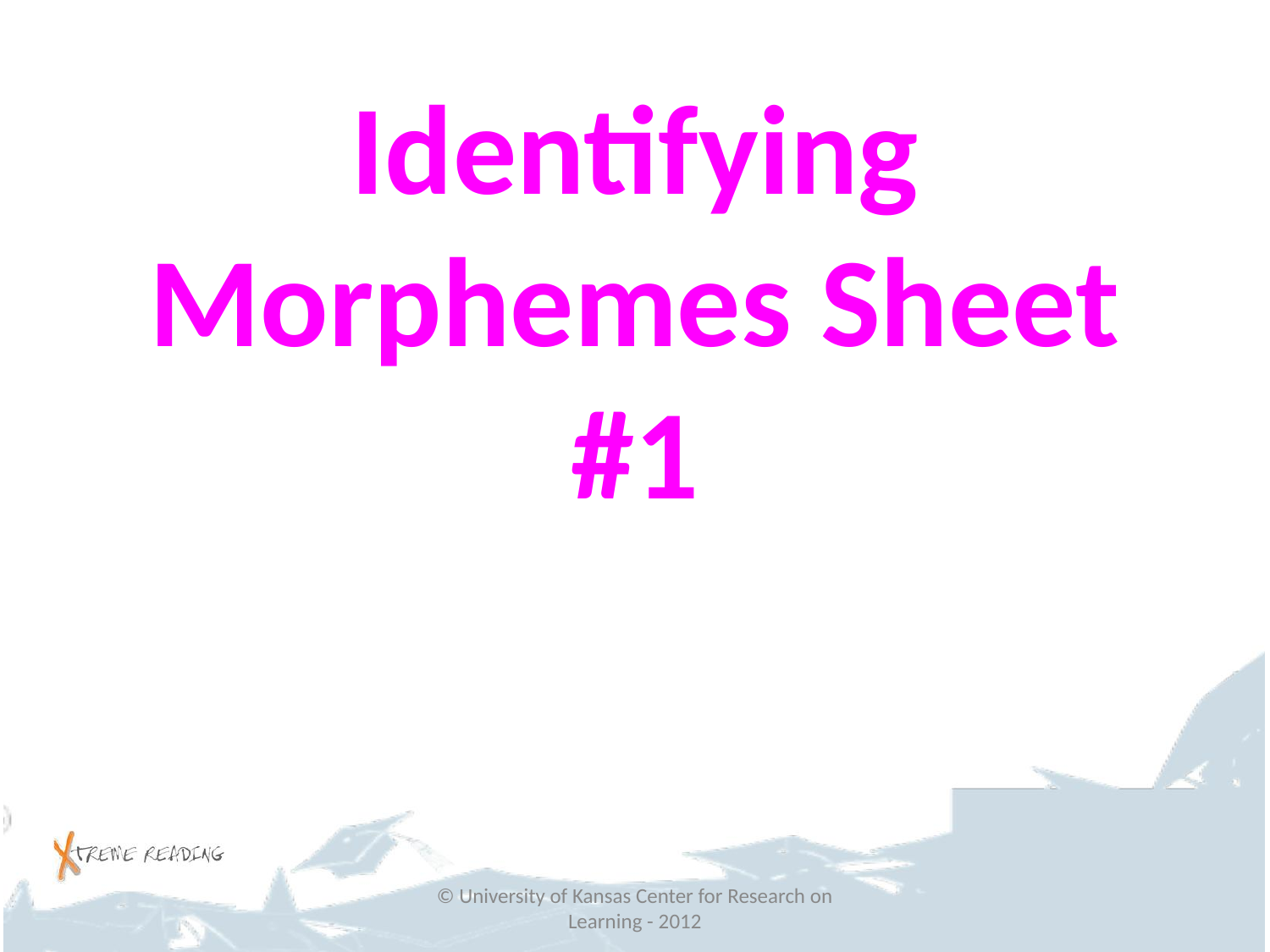

# Identifying Morphemes Sheet
#1
© University of Kansas Center for Research on Learning - 2012